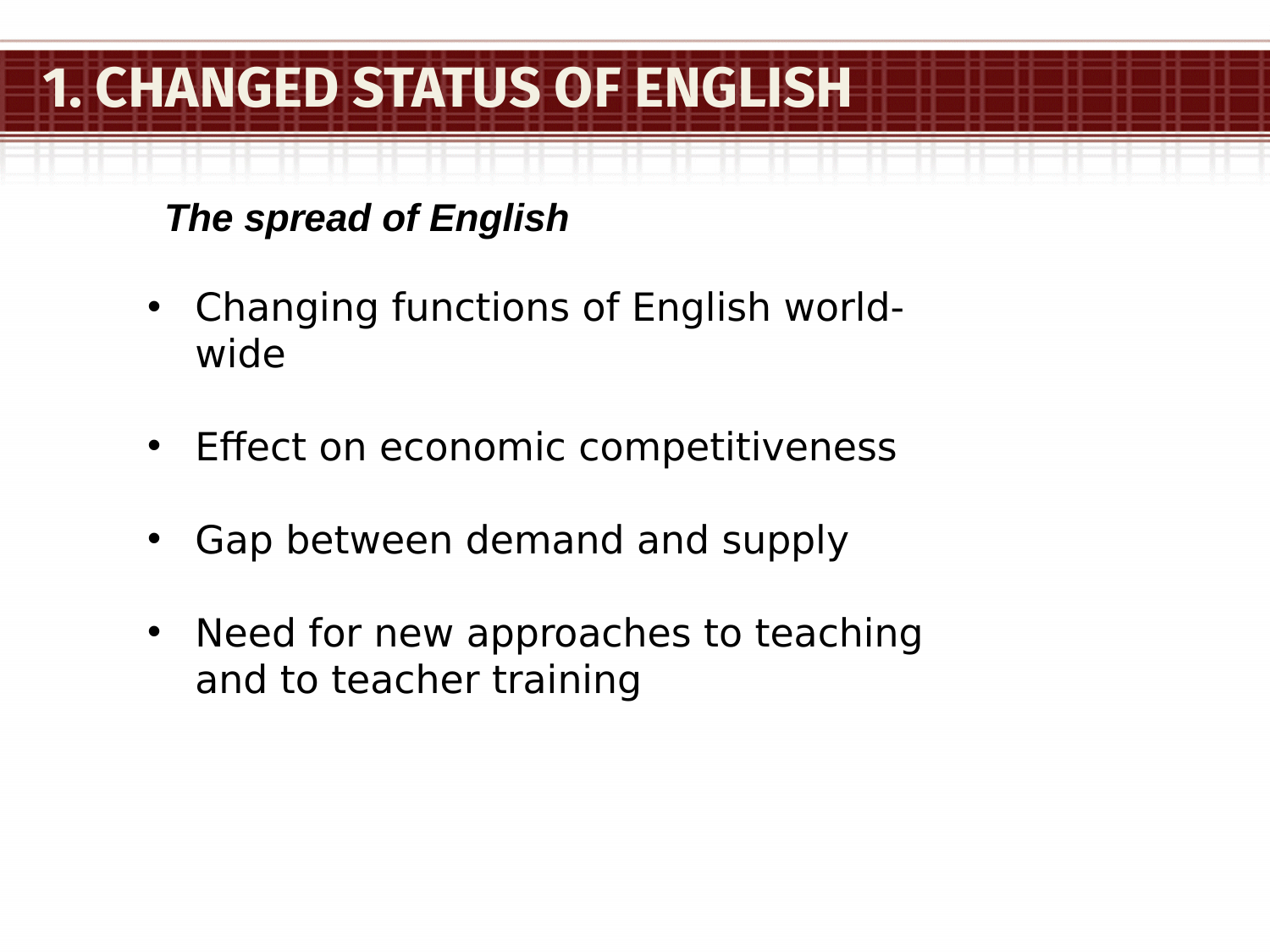

# 1. Changed status of English
The spread of English
Changing functions of English world-wide

Effect on economic competitiveness

Gap between demand and supply

Need for new approaches to teaching and to teacher training